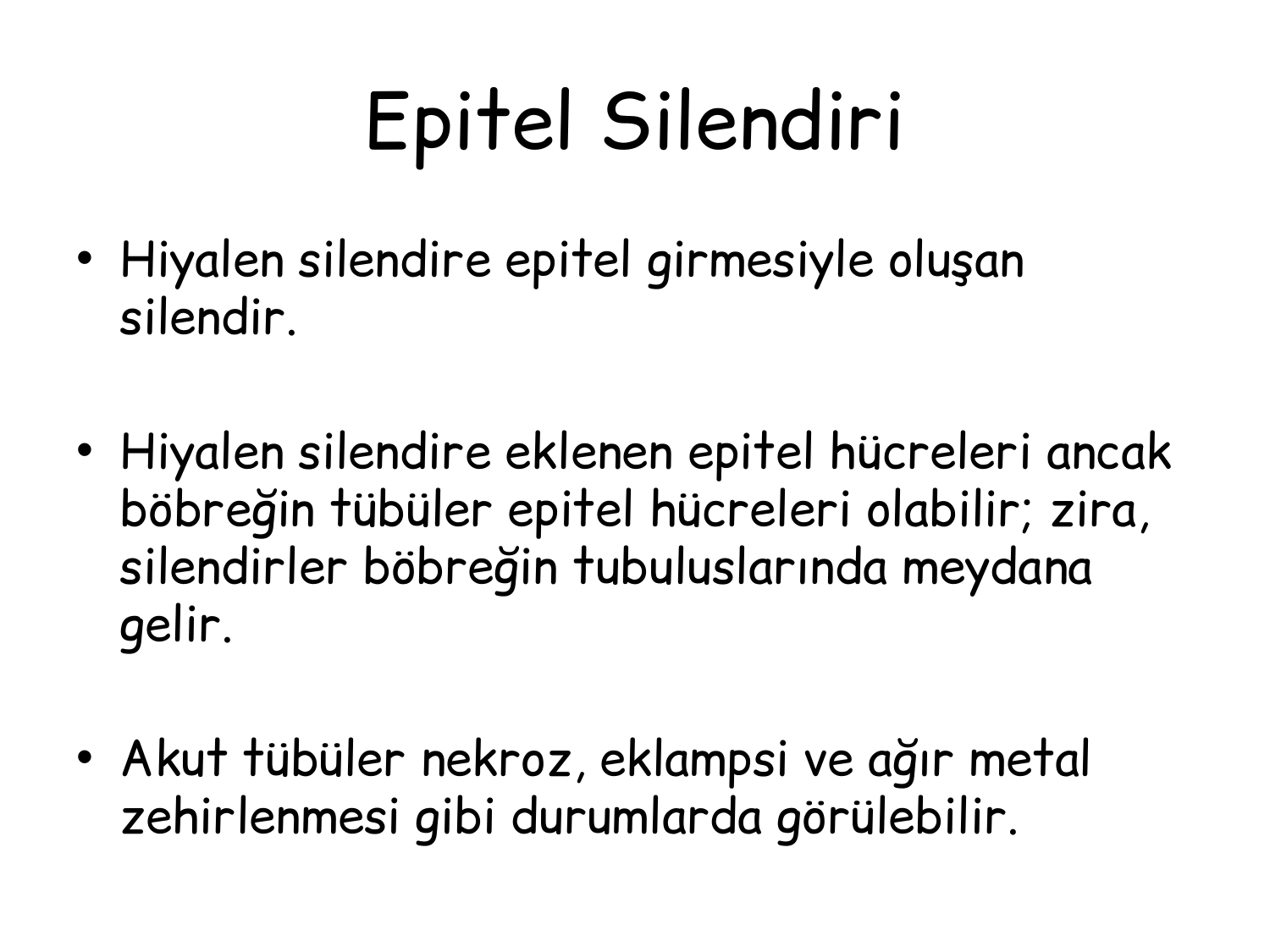

# Epitel Silendiri
Hiyalen silendire epitel girmesiyle oluşan silendir.

Hiyalen silendire eklenen epitel hücreleri ancak böbreğin tübüler epitel hücreleri olabilir; zira, silendirler böbreğin tubuluslarında meydana gelir.

Akut tübüler nekroz, eklampsi ve ağır metal zehirlenmesi gibi durumlarda görülebilir.